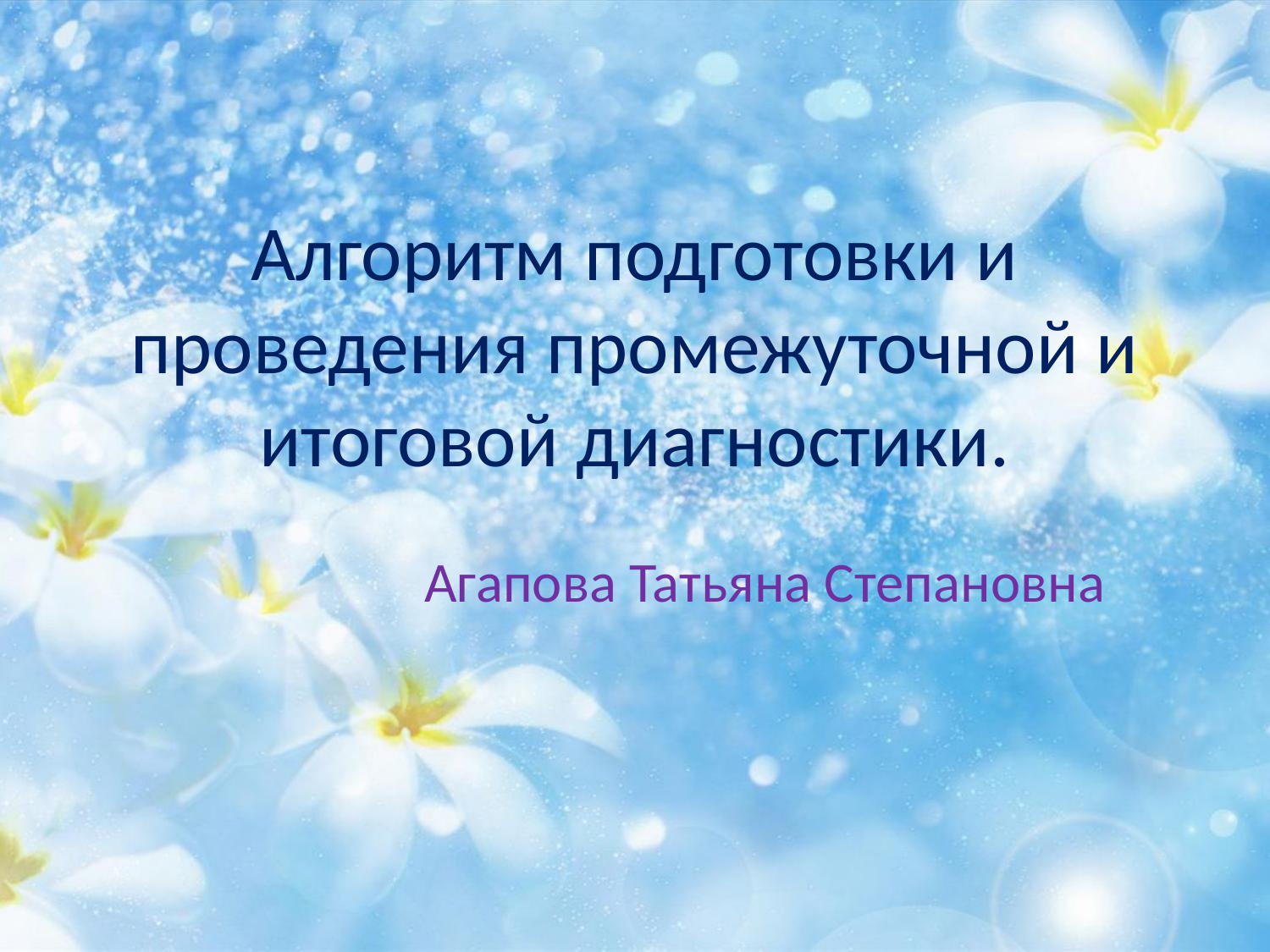

# Алгоритм подготовки и проведения промежуточной и итоговой диагностики.
Агапова Татьяна Степановна